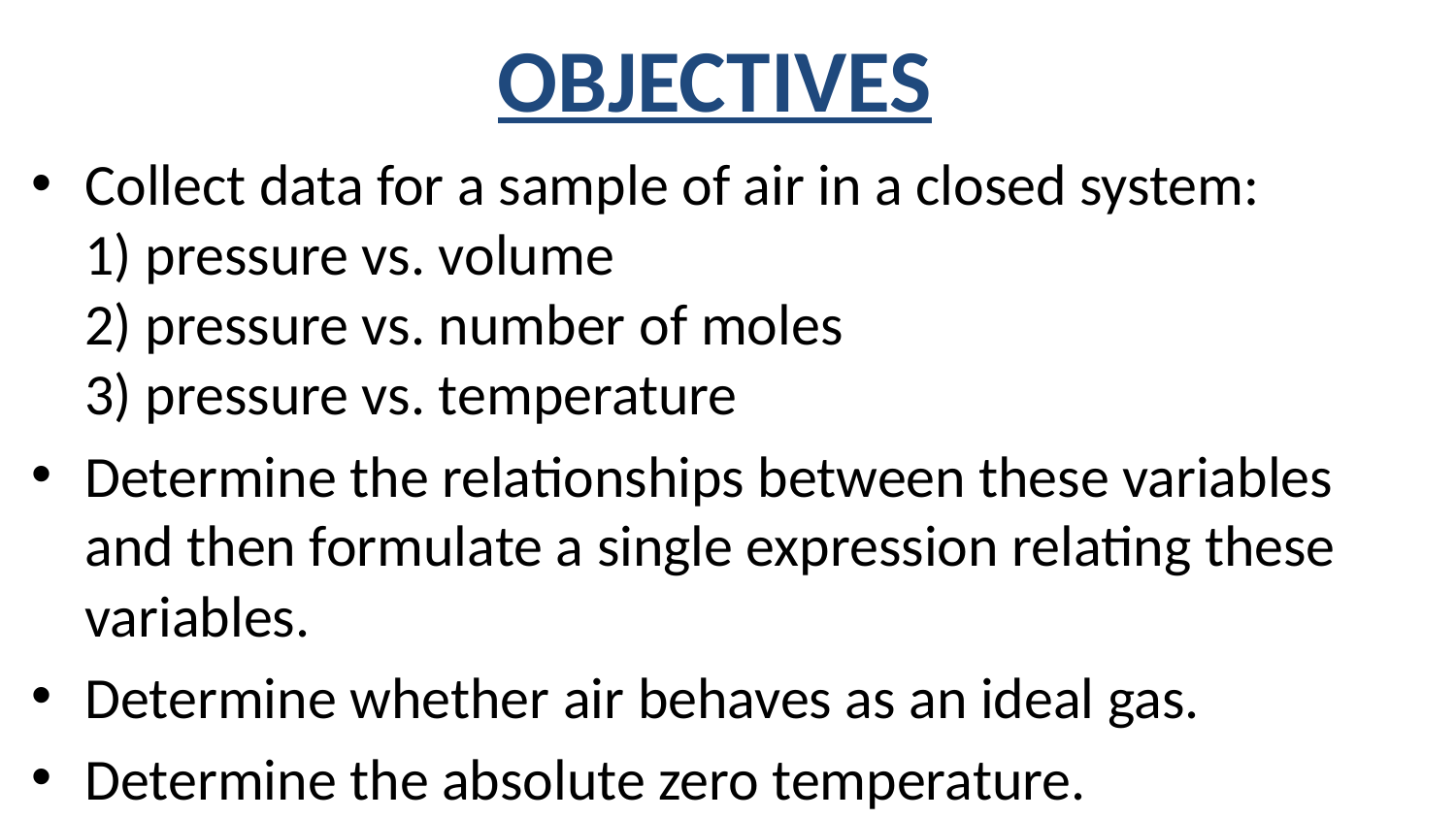

# OBJECTIVES
Collect data for a sample of air in a closed system:
1) pressure vs. volume
2) pressure vs. number of moles
3) pressure vs. temperature
Determine the relationships between these variables and then formulate a single expression relating these variables.
Determine whether air behaves as an ideal gas.
Determine the absolute zero temperature.